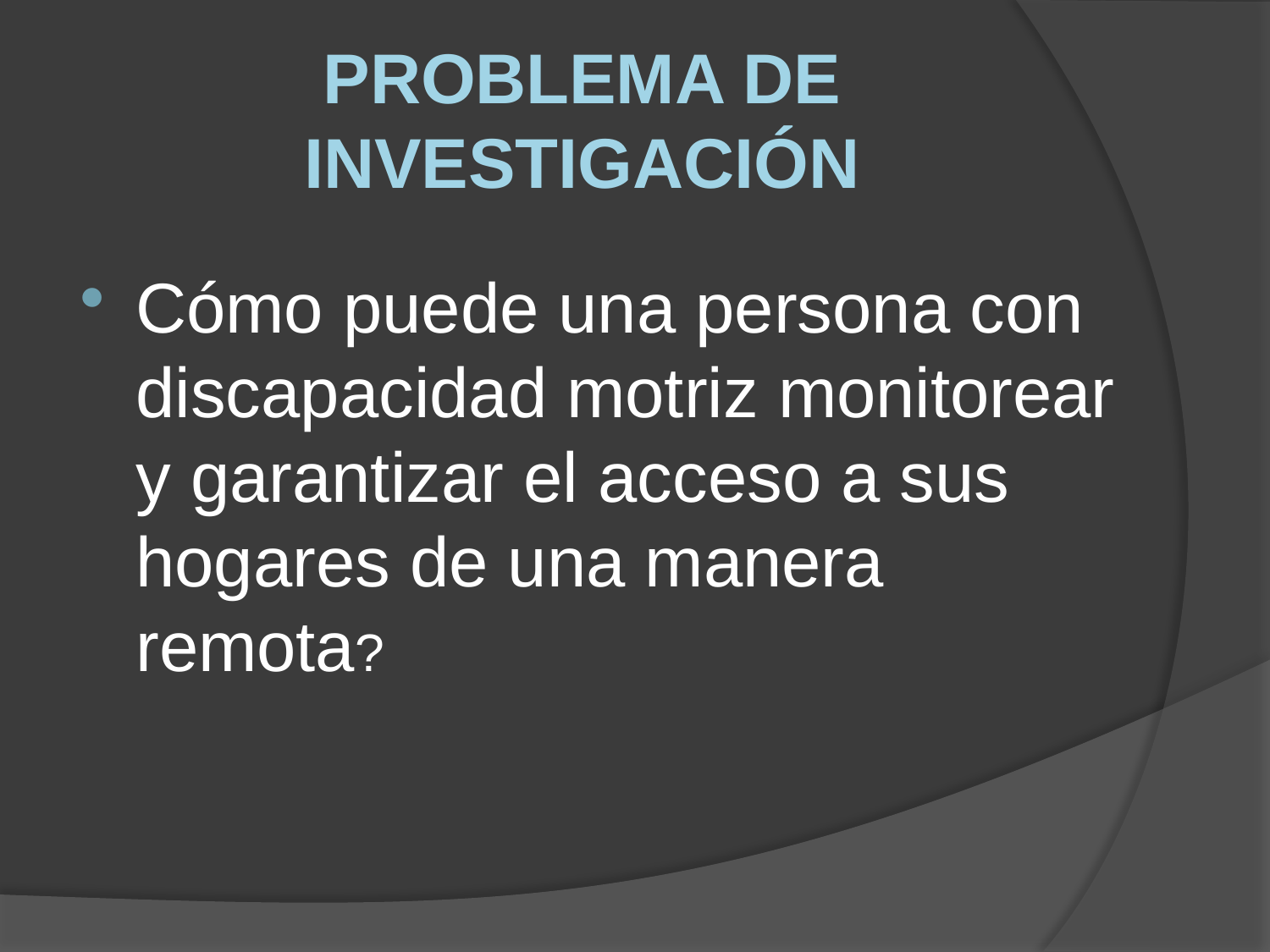

# Problema de Investigación
Cómo puede una persona con discapacidad motriz monitorear y garantizar el acceso a sus hogares de una manera remota?